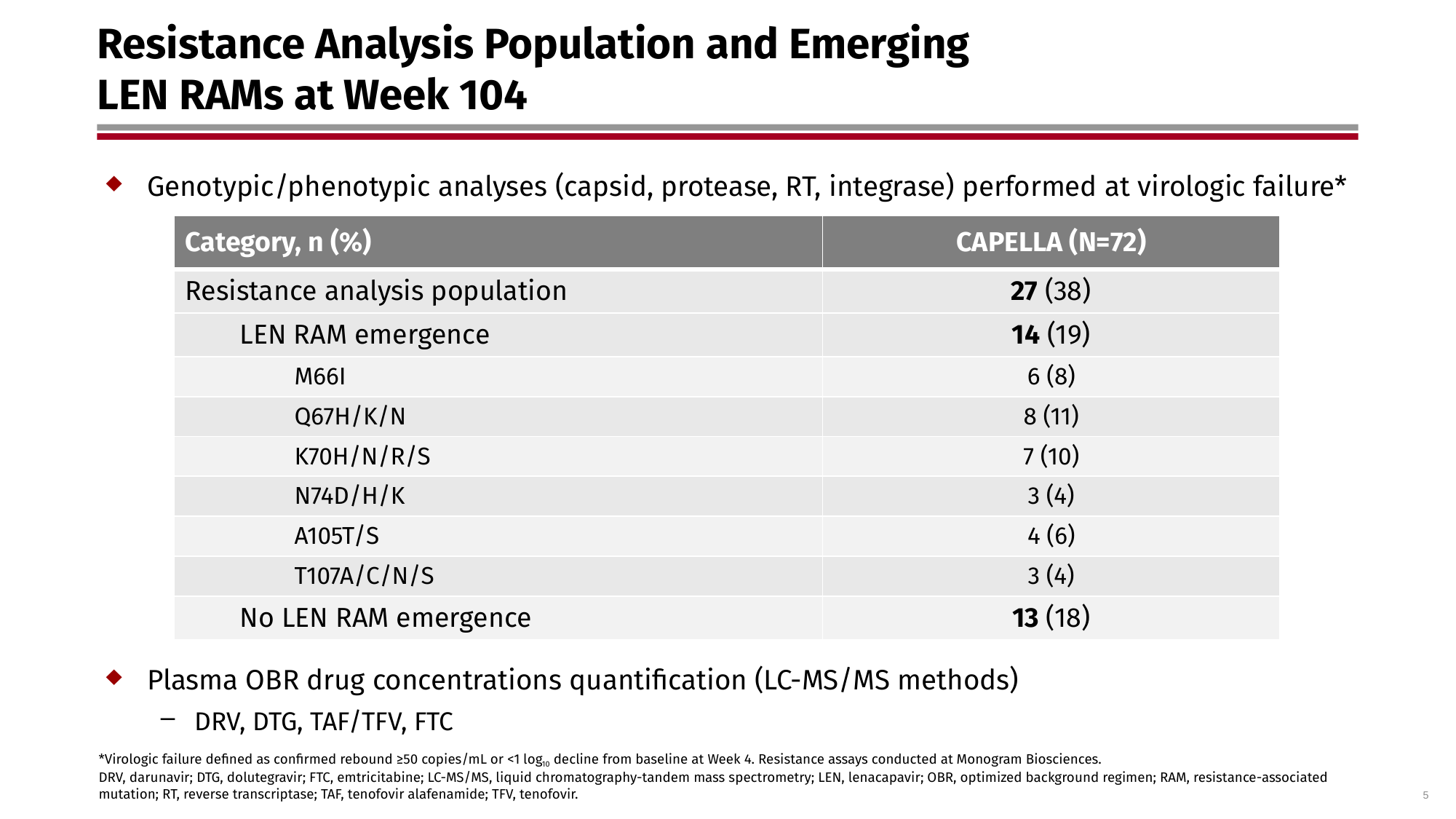

# Resistance Analysis Population and Emerging LEN RAMs at Week 104
Genotypic/phenotypic analyses (capsid, protease, RT, integrase) performed at virologic failure*
| Category, n (%) | CAPELLA (N=72) |
| --- | --- |
| Resistance analysis population | 27 (38) |
| LEN RAM emergence | 14 (19) |
| M66I | 6 (8) |
| Q67H/K/N | 8 (11) |
| K70H/N/R/S | 7 (10) |
| N74D/H/K | 3 (4) |
| A105T/S | 4 (6) |
| T107A/C/N/S | 3 (4) |
| No LEN RAM emergence | 13 (18) |
Plasma OBR drug concentrations quantification (LC-MS/MS methods)
DRV, DTG, TAF/TFV, FTC
*Virologic failure defined as confirmed rebound ≥50 copies/mL or <1 log10 decline from baseline at Week 4. Resistance assays conducted at Monogram Biosciences.
DRV, darunavir; DTG, dolutegravir; FTC, emtricitabine; LC-MS/MS, liquid chromatography-tandem mass spectrometry; LEN, lenacapavir; OBR, optimized background regimen; RAM, resistance-associated mutation; RT, reverse transcriptase; TAF, tenofovir alafenamide; TFV, tenofovir.
5